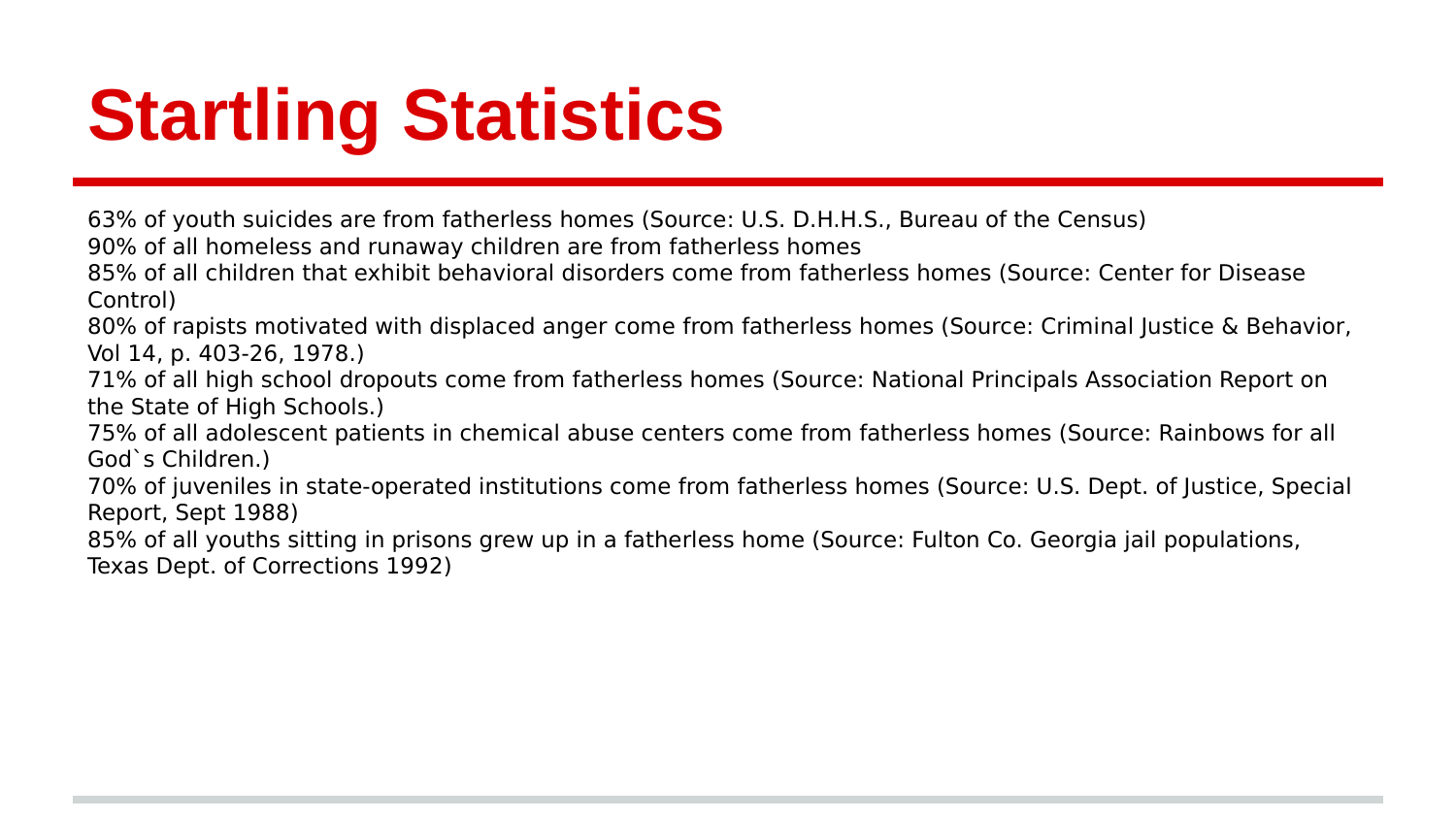

# Startling Statistics
63% of youth suicides are from fatherless homes (Source: U.S. D.H.H.S., Bureau of the Census)
90% of all homeless and runaway children are from fatherless homes
85% of all children that exhibit behavioral disorders come from fatherless homes (Source: Center for Disease Control)
80% of rapists motivated with displaced anger come from fatherless homes (Source: Criminal Justice & Behavior, Vol 14, p. 403-26, 1978.)
71% of all high school dropouts come from fatherless homes (Source: National Principals Association Report on the State of High Schools.)
75% of all adolescent patients in chemical abuse centers come from fatherless homes (Source: Rainbows for all God`s Children.)
70% of juveniles in state-operated institutions come from fatherless homes (Source: U.S. Dept. of Justice, Special Report, Sept 1988)
85% of all youths sitting in prisons grew up in a fatherless home (Source: Fulton Co. Georgia jail populations, Texas Dept. of Corrections 1992)